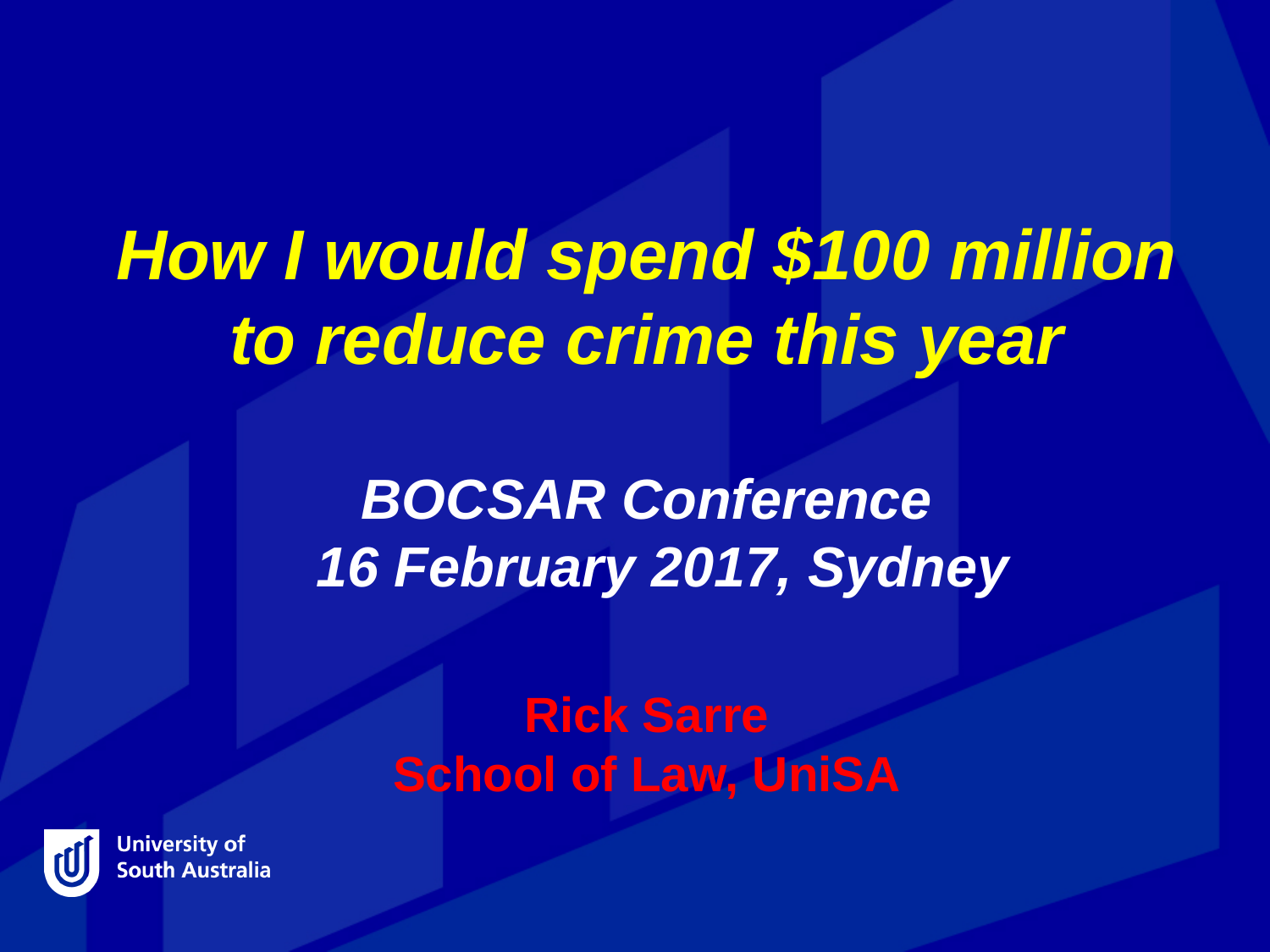

# How I would spend $100 million to reduce crime this year BOCSAR Conference 16 February 2017, Sydney Rick Sarre School of Law, UniSA